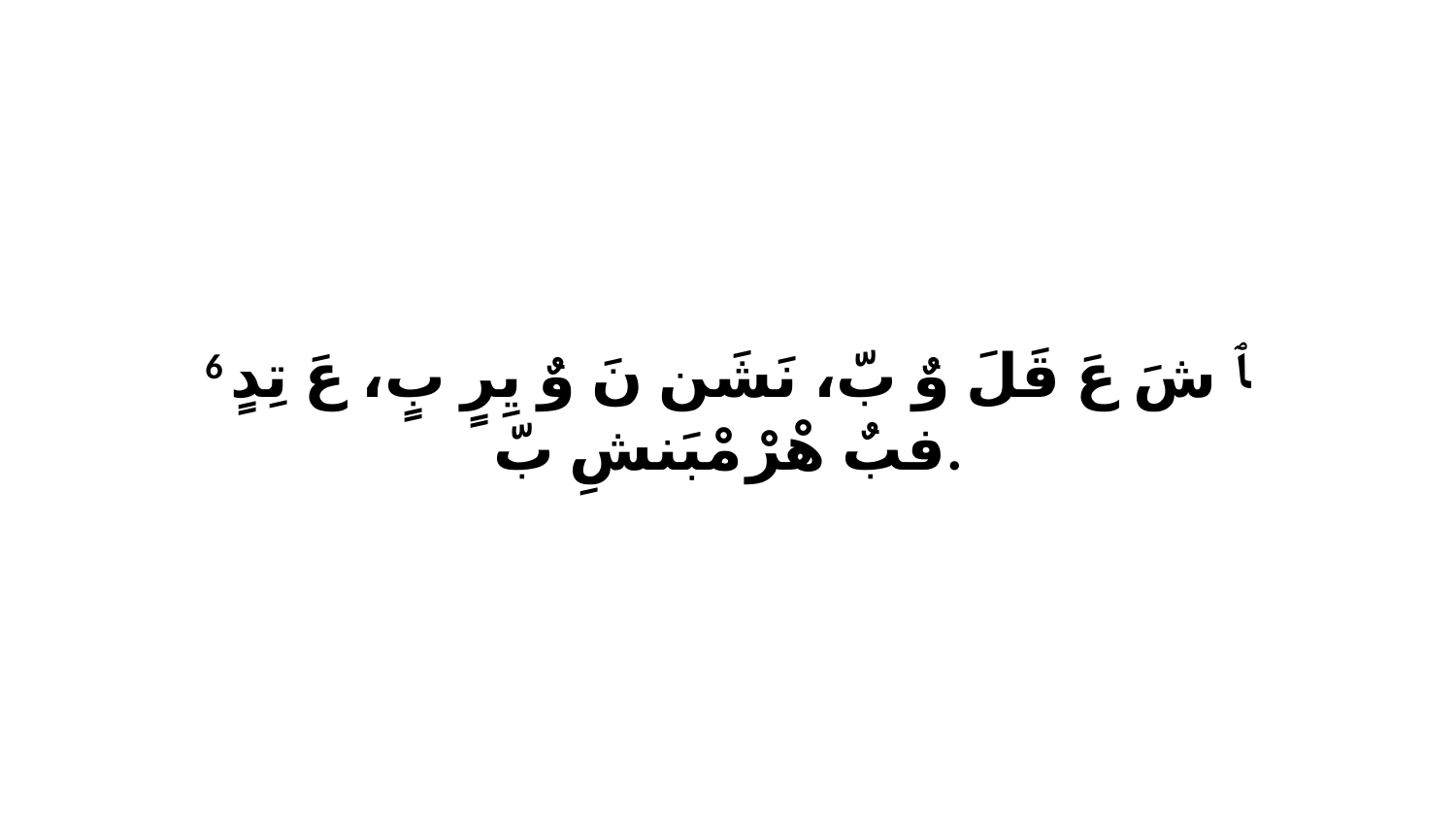

6 ﭑ شَ عَ قَلَ وٌ بّ، نَشَن نَ وٌ يِرٍ بٍ، عَ تِدٍ فبٌ هْرْ مْبَنشِ بّ.